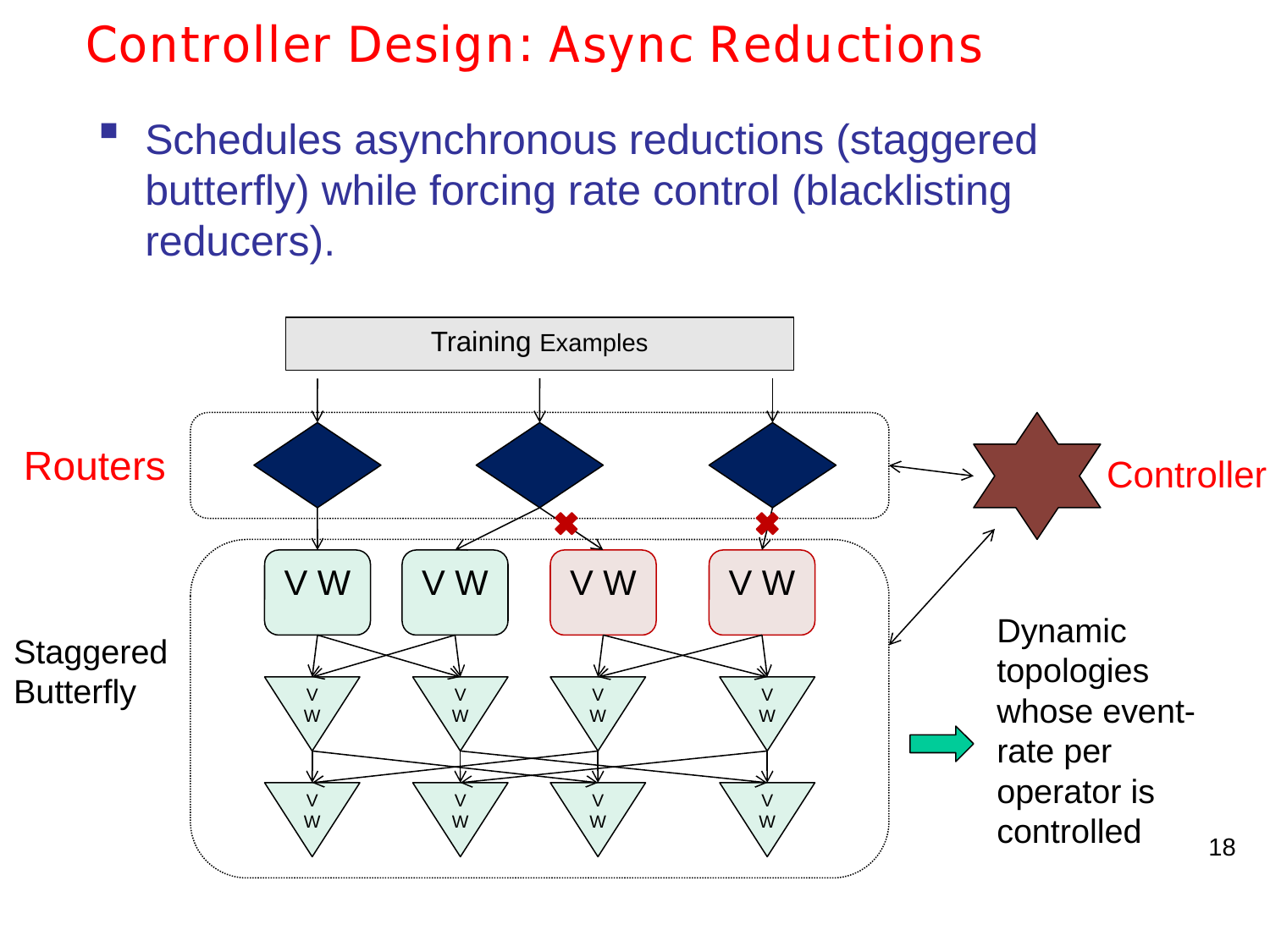

# Controller Design: Async Reductions
Schedules asynchronous reductions (staggered butterfly) while forcing rate control (blacklisting reducers).
Training Examples

Routers
Controller

V W
V W
V W
V W
Dynamic topologies whose event-rate per operator is controlled
Staggered
Butterfly
VW
VW
VW
VW

VW
VW
VW
VW
18